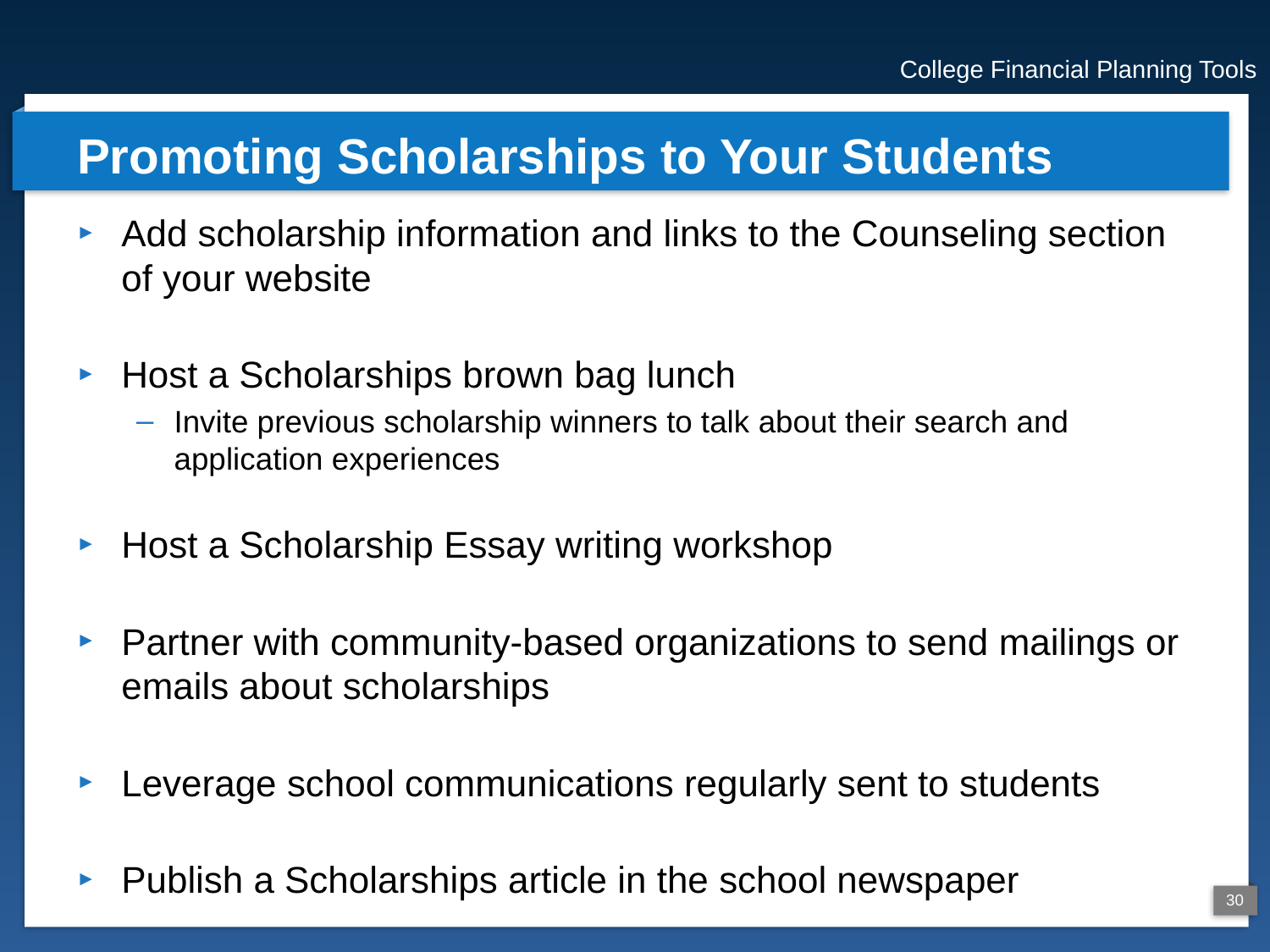

College Financial Planning Tools
# Promoting Scholarships to Your Students
Add scholarship information and links to the Counseling section of your website
Host a Scholarships brown bag lunch
Invite previous scholarship winners to talk about their search and application experiences
Host a Scholarship Essay writing workshop
Partner with community-based organizations to send mailings or emails about scholarships
Leverage school communications regularly sent to students
Publish a Scholarships article in the school newspaper